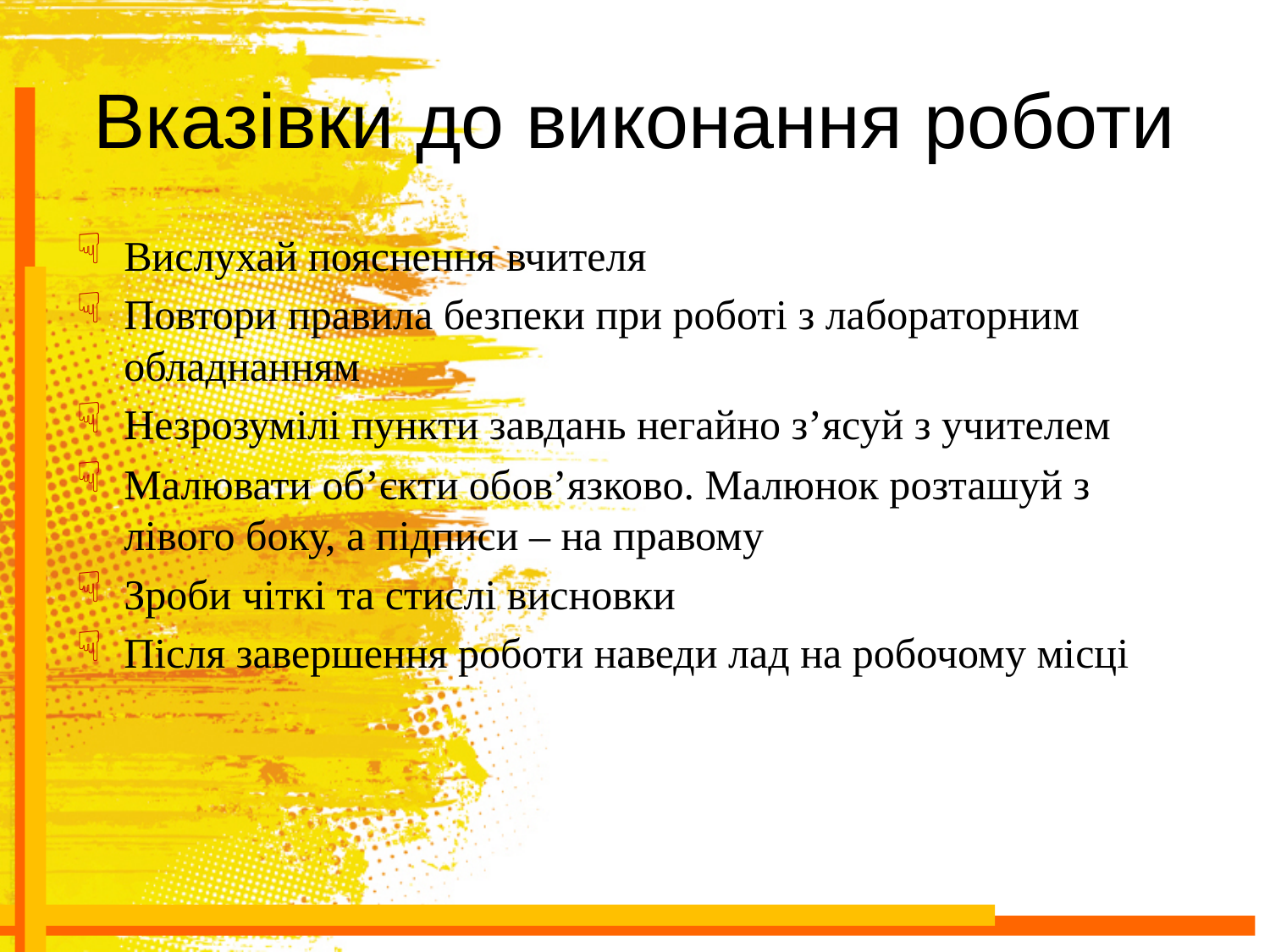

# Вказівки до виконання роботи
Вислухай пояснення вчителя
Повтори правила безпеки при роботі з лабораторним обладнанням
Незрозумілі пункти завдань негайно з’ясуй з учителем
Малювати об’єкти обов’язково. Малюнок розташуй з лівого боку, а підписи – на правому
Зроби чіткі та стислі висновки
Після завершення роботи наведи лад на робочому місці